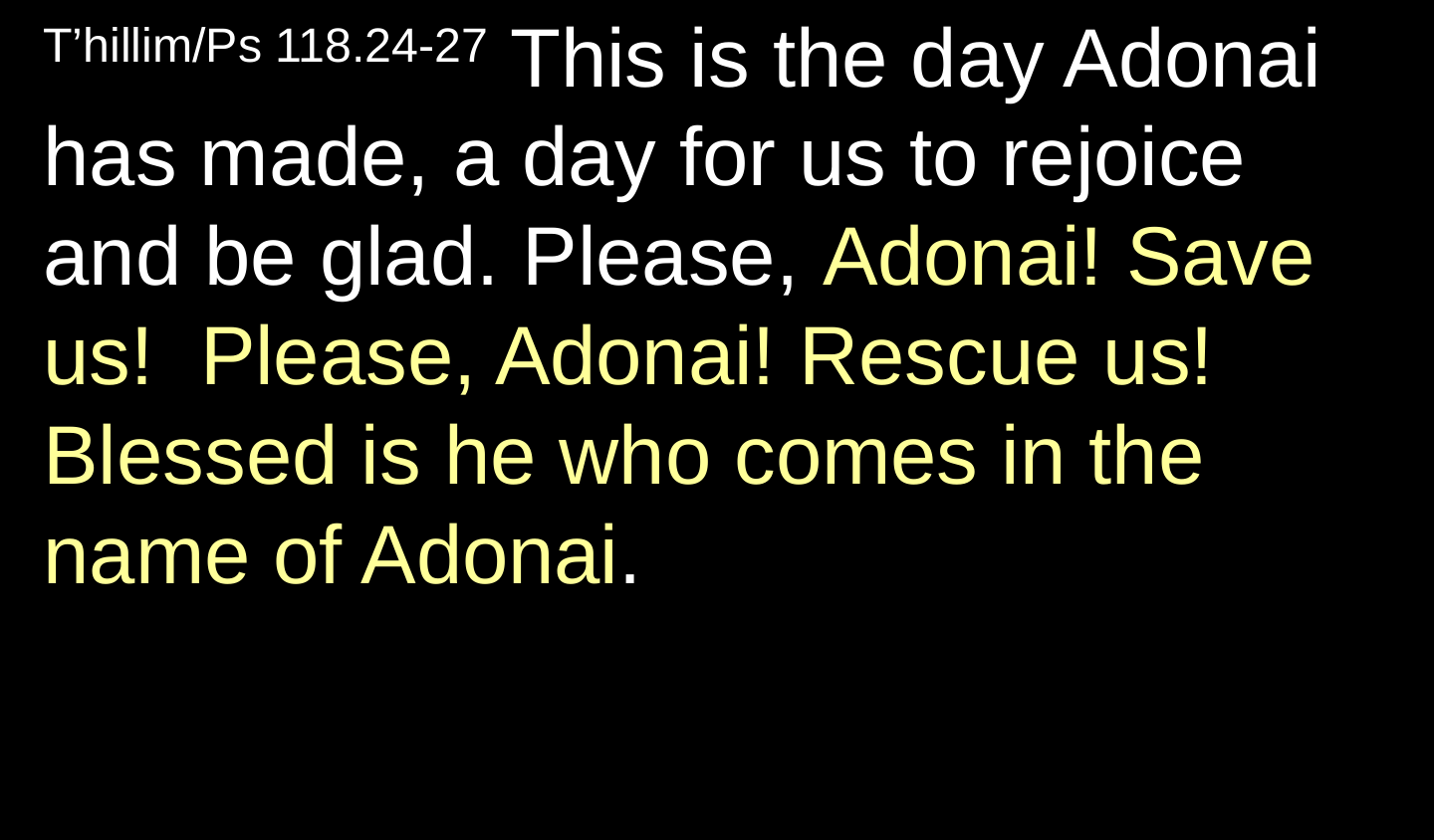

T’hillim/Ps 118.24-27 This is the day Adonai has made, a day for us to rejoice and be glad. Please, Adonai! Save us!  Please, Adonai! Rescue us! Blessed is he who comes in the name of Adonai.